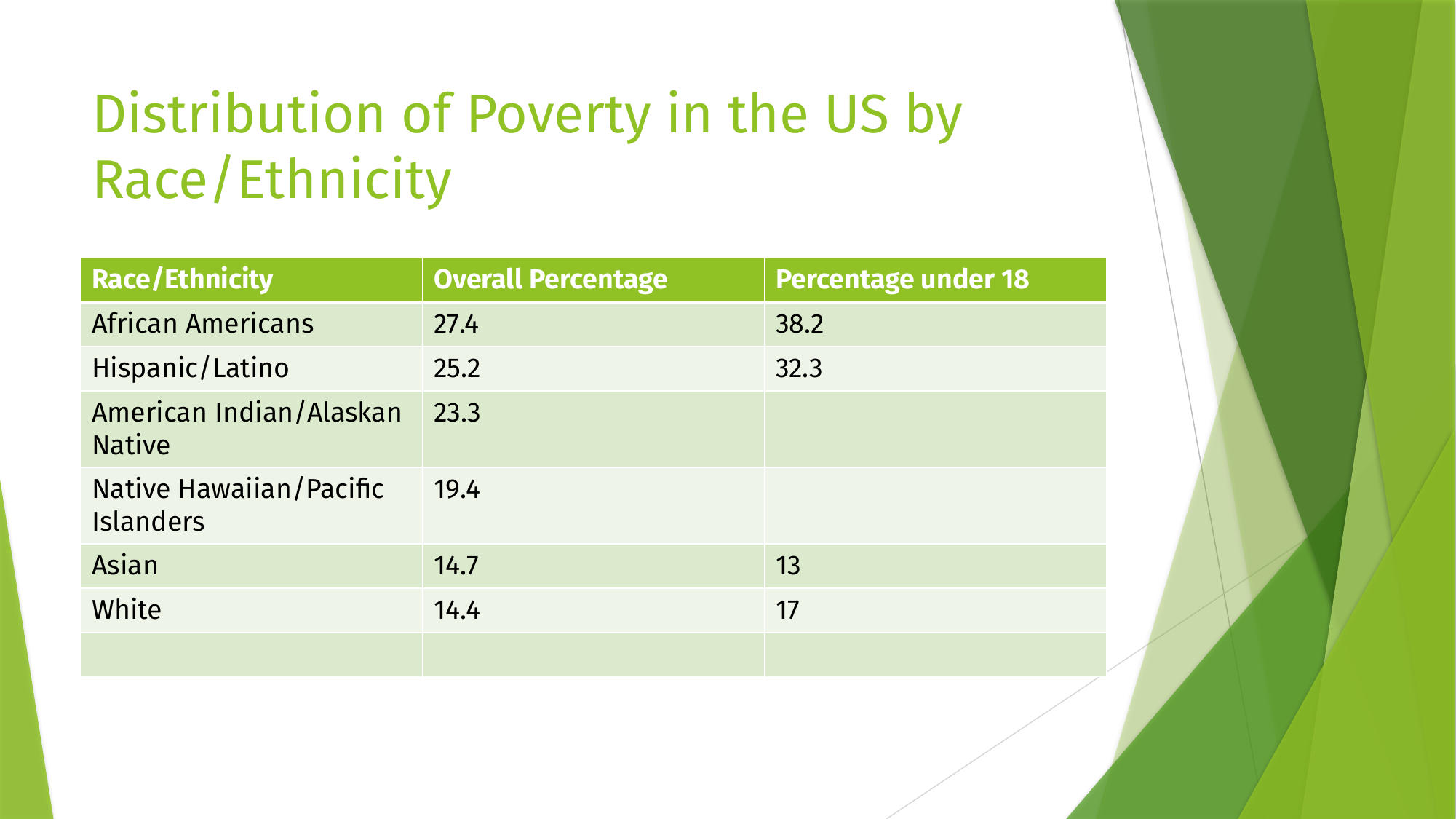

# Distribution of Poverty in the US by Race/Ethnicity
| Race/Ethnicity | Overall Percentage | Percentage under 18 |
| --- | --- | --- |
| African Americans | 27.4 | 38.2 |
| Hispanic/Latino | 25.2 | 32.3 |
| American Indian/Alaskan Native | 23.3 |  |
| Native Hawaiian/Pacific Islanders | 19.4 |  |
| Asian | 14.7 | 13 |
| White | 14.4 | 17 |
|  |  |  |